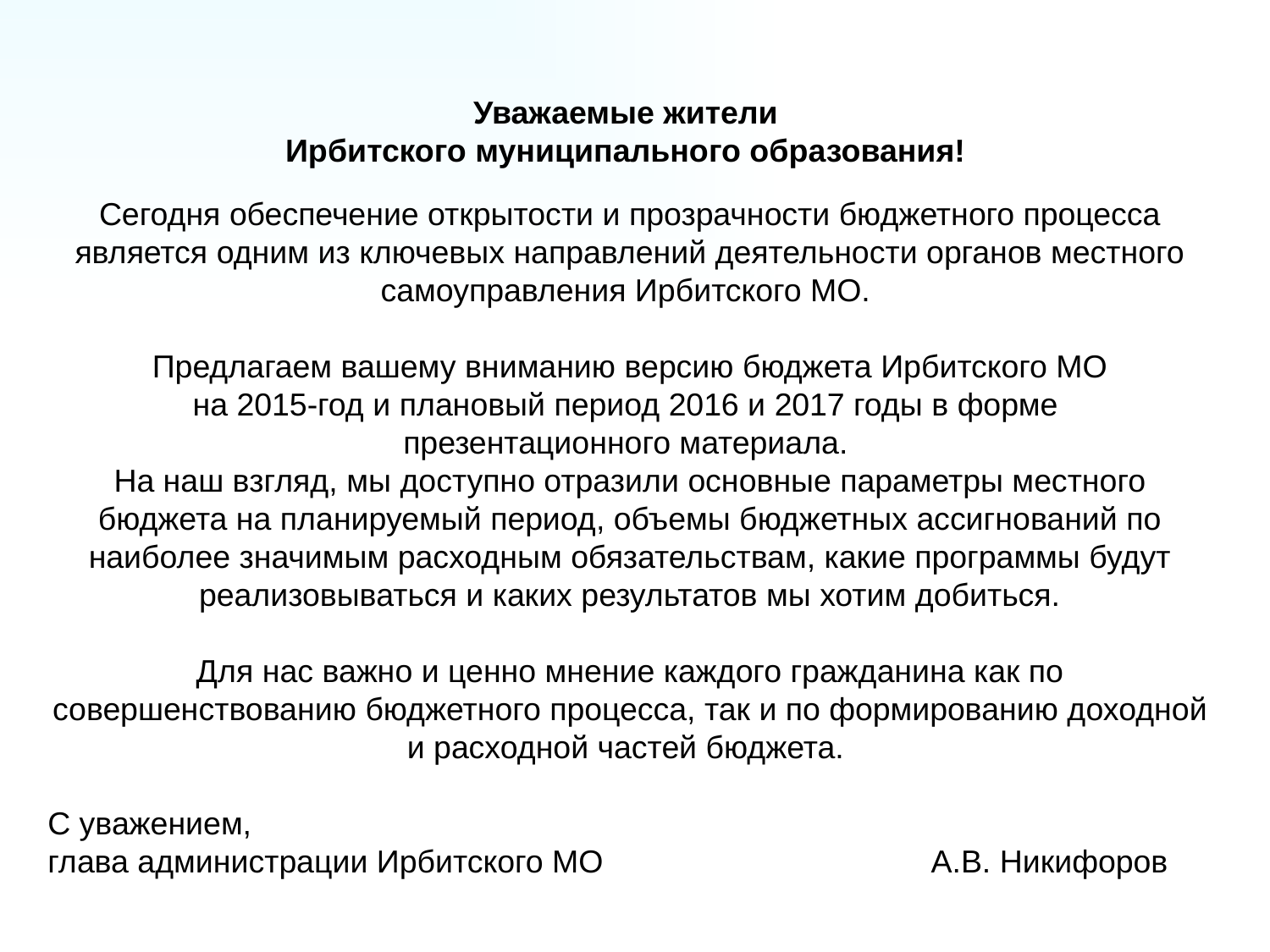

Уважаемые жители
Ирбитского муниципального образования!

Сегодня обеспечение открытости и прозрачности бюджетного процесса является одним из ключевых направлений деятельности органов местного самоуправления Ирбитского МО.

Предлагаем вашему вниманию версию бюджета Ирбитского МО
на 2015-год и плановый период 2016 и 2017 годы в форме
презентационного материала.
На наш взгляд, мы доступно отразили основные параметры местного бюджета на планируемый период, объемы бюджетных ассигнований по наиболее значимым расходным обязательствам, какие программы будут реализовываться и каких результатов мы хотим добиться.

Для нас важно и ценно мнение каждого гражданина как по совершенствованию бюджетного процесса, так и по формированию доходной и расходной частей бюджета.

С уважением,
глава администрации Ирбитского МО                                     А.В. Никифоров